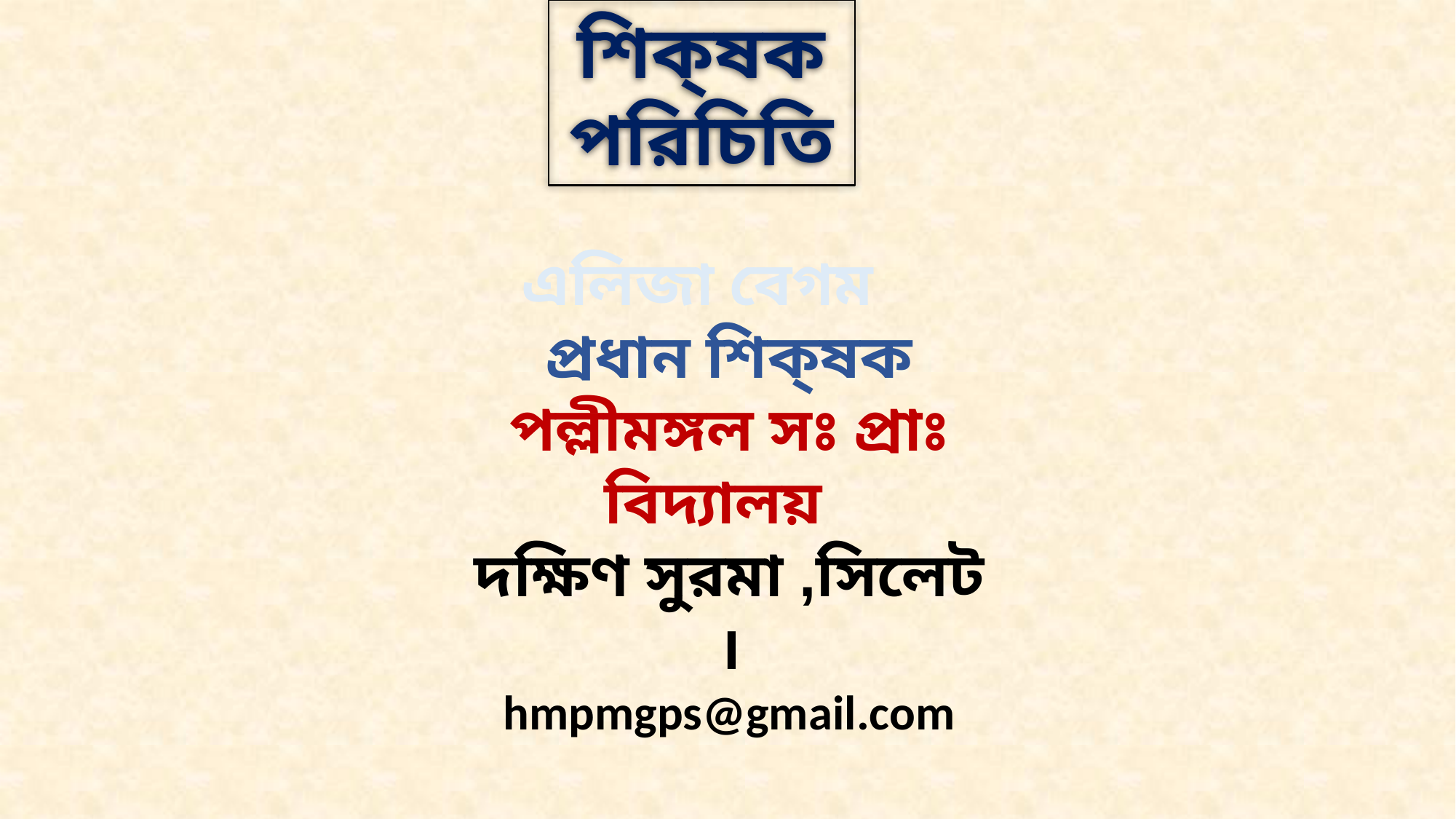

শিক্ষক পরিচিতি
এলিজা বেগম
প্রধান শিক্ষক
পল্লীমঙ্গল সঃ প্রাঃ বিদ্যালয়
দক্ষিণ সুরমা ,সিলেট ।
hmpmgps@gmail.com